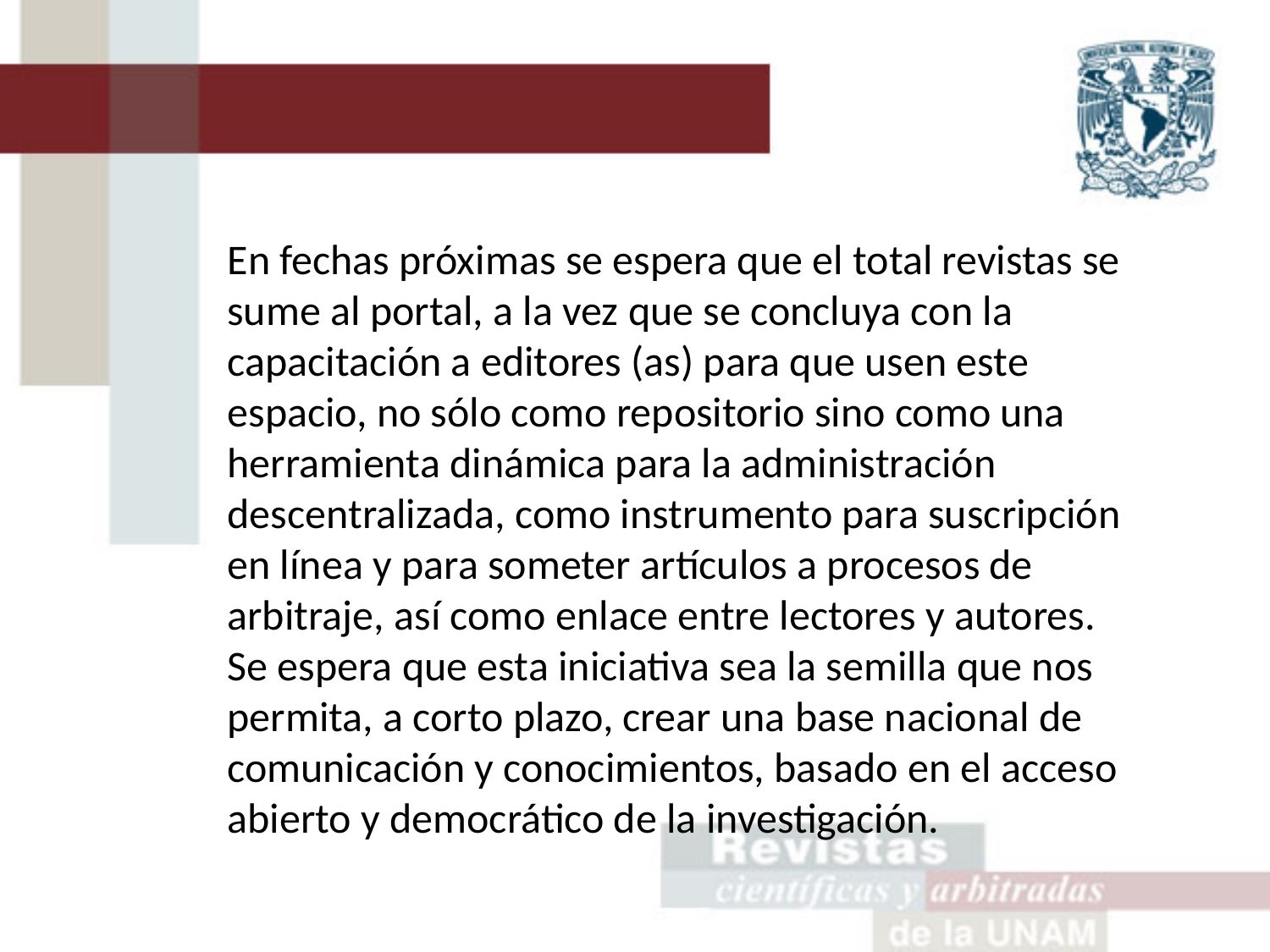

En fechas próximas se espera que el total revistas se sume al portal, a la vez que se concluya con la  capacitación a editores (as) para que usen este espacio, no sólo como repositorio sino como una herramienta dinámica para la administración descentralizada, como instrumento para suscripción en línea y para someter artículos a procesos de arbitraje, así como enlace entre lectores y autores.
Se espera que esta iniciativa sea la semilla que nos permita, a corto plazo, crear una base nacional de comunicación y conocimientos, basado en el acceso abierto y democrático de la investigación.